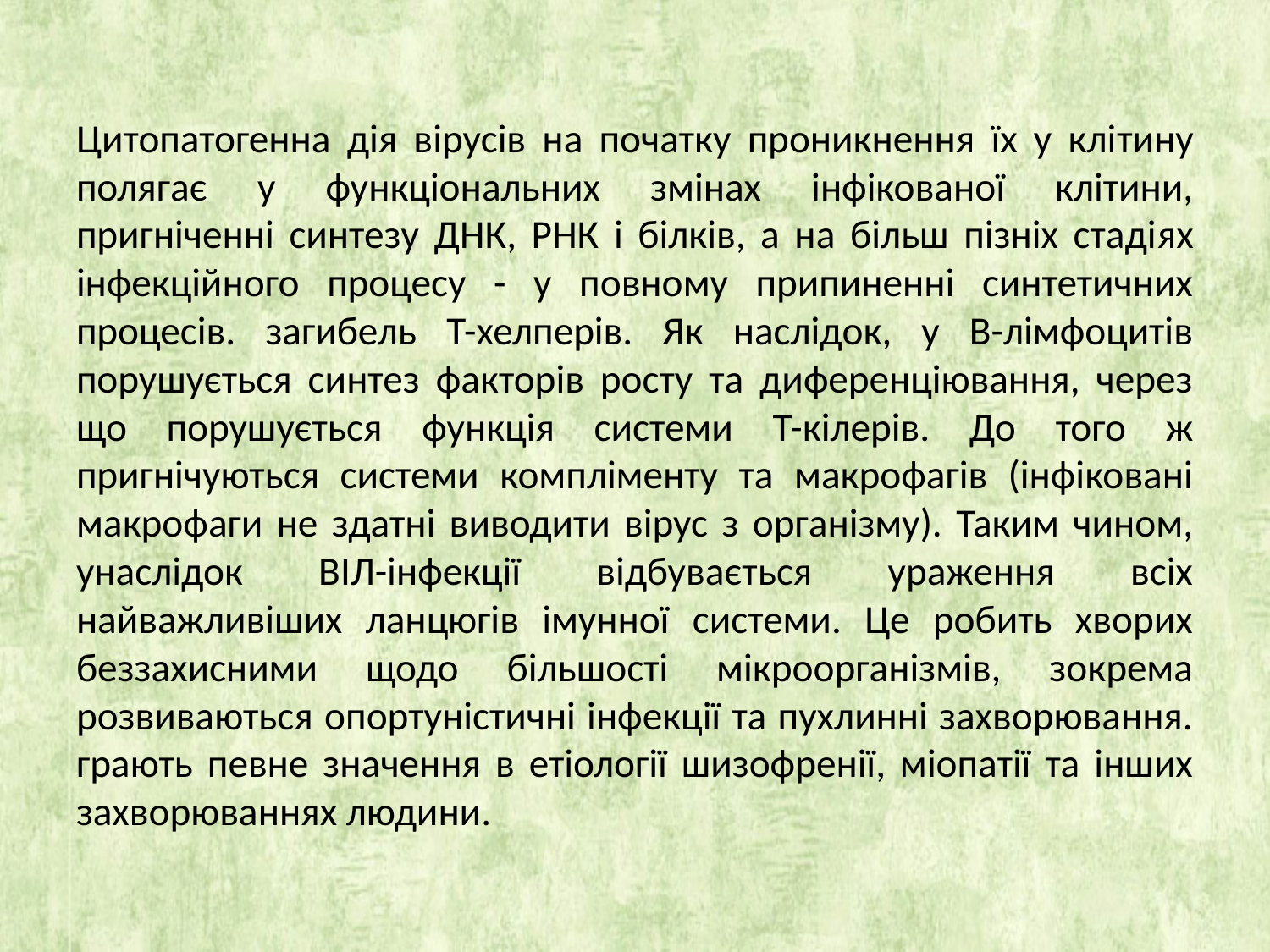

Цитопатогенна дія вірусів на початку проникнення їх у клі­тину полягає у функціональних змінах інфікованої клітини, пригніченні синтезу ДНК, РНК і білків, а на більш пізніх стаді­ях інфекційного процесу - у повному припиненні синтетичних процесів. загибель Т-хелперів. Як наслідок, у В-лімфоцитів порушується синтез факторів росту та диференціювання, через що порушуєть­ся функція системи Т-кілерів. До того ж пригнічуються системи компліменту та макрофагів (інфіковані макрофаги не здатні ви­водити вірус з організму). Таким чином, унаслідок ВІЛ-інфекції відбувається ураження всіх найважливіших ланцюгів імунної системи. Це робить хворих беззахисними щодо більшості мікроорганізмів, зокрема розвиваються опортуністичні інфекції та пухлинні захворювання. грають певне значення в етіології шизофренії, міопатії та інших захворюваннях людини.